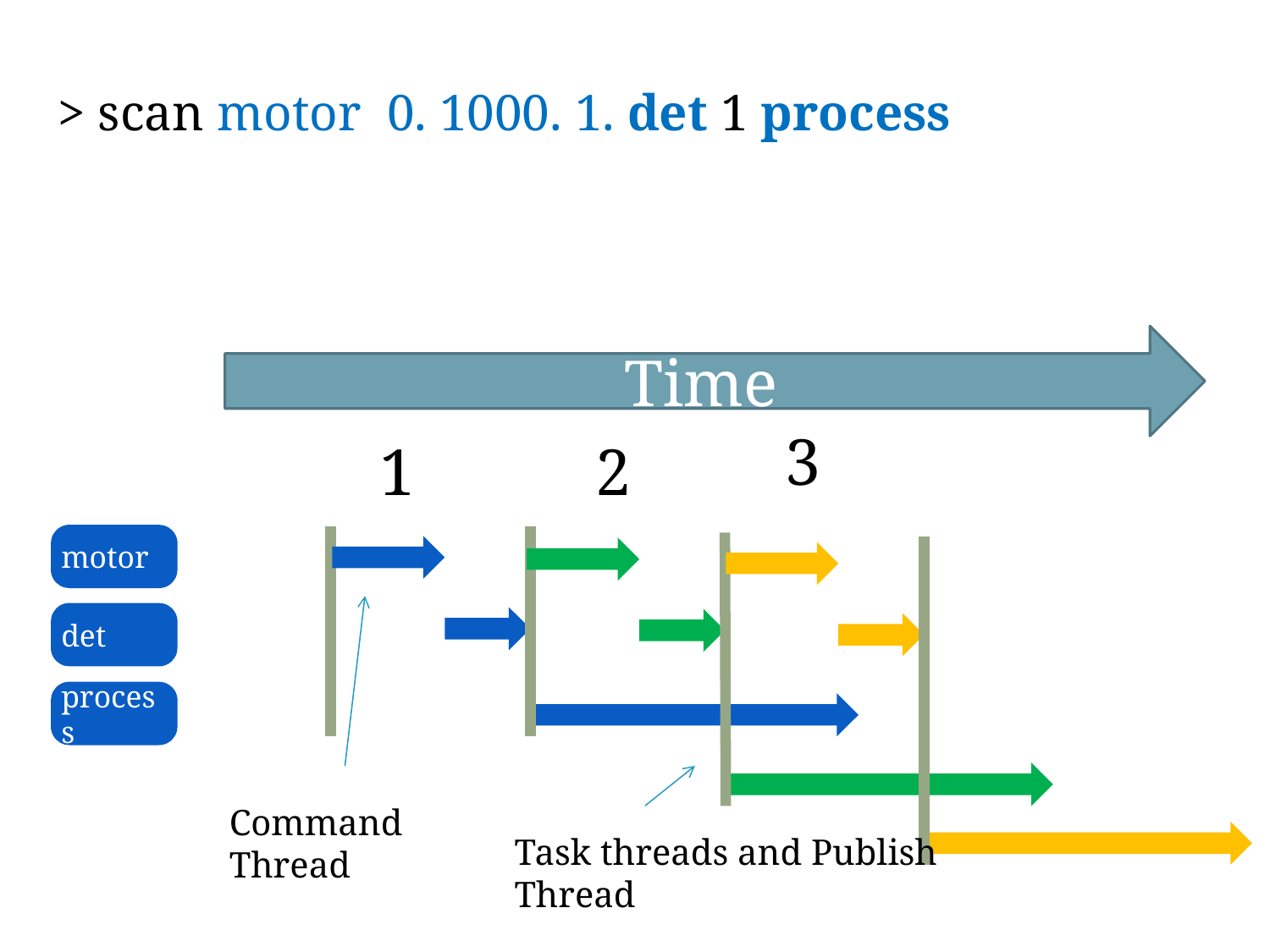

> scan motor  0. 1000. 1. det 1 process
Time
3
1
2
motor

Command
Thread
det
process
Task threads and Publish
Thread